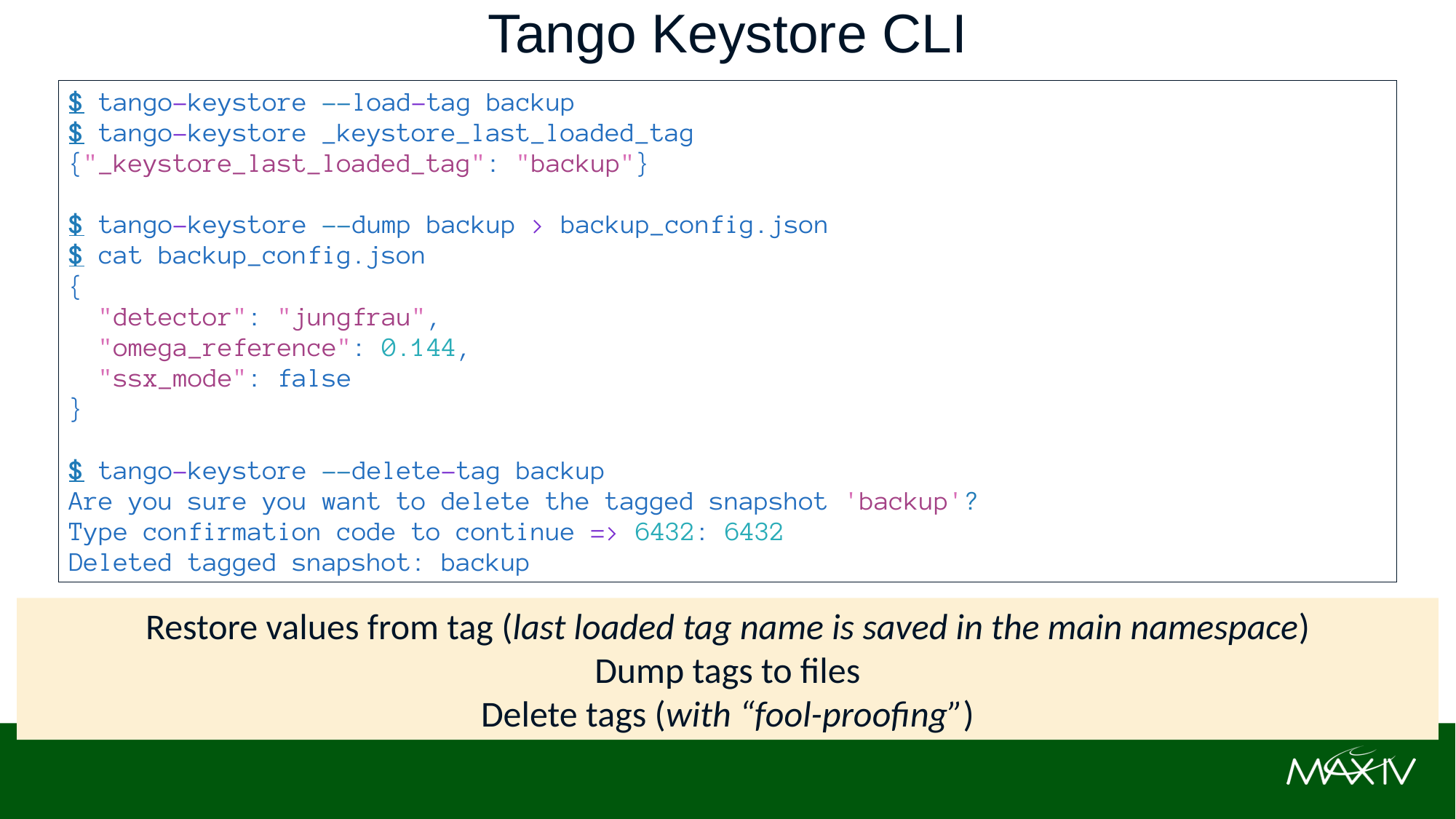

Tango Keystore CLI
#
$ tango-keystore --load-tag backup
$ tango-keystore _keystore_last_loaded_tag
{"_keystore_last_loaded_tag": "backup"}

$ tango-keystore --dump backup > backup_config.json
$ cat backup_config.json
{
  "detector": "jungfrau",
  "omega_reference": 0.144,
  "ssx_mode": false
}

$ tango-keystore --delete-tag backup
Are you sure you want to delete the tagged snapshot 'backup'?
Type confirmation code to continue => 6432: 6432
Deleted tagged snapshot: backup
Restore values from tag (last loaded tag name is saved in the main namespace)
Dump tags to files
Delete tags (with “fool-proofing”)